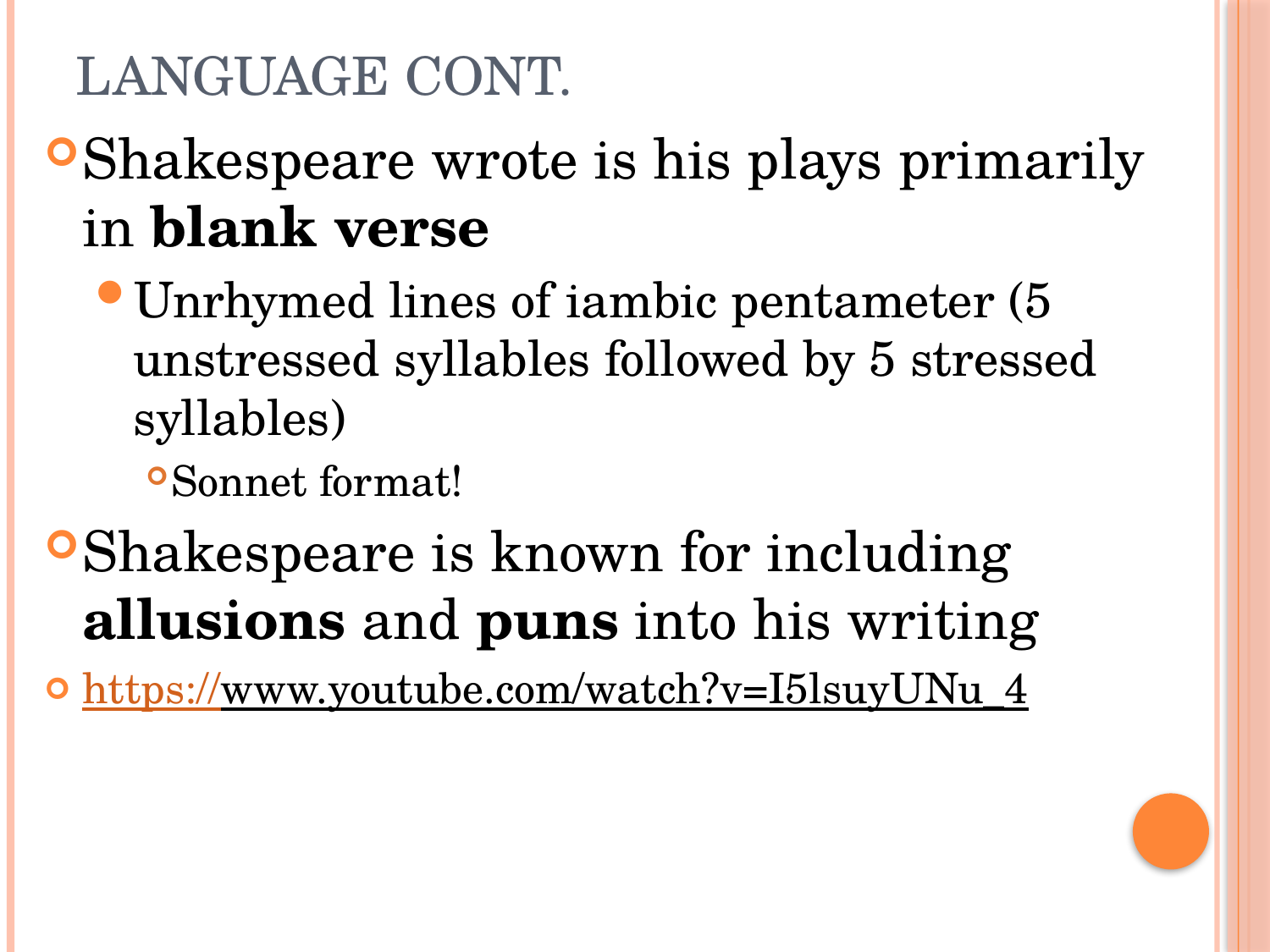

# Language cont.
Shakespeare wrote is his plays primarily in blank verse
Unrhymed lines of iambic pentameter (5 unstressed syllables followed by 5 stressed syllables)
Sonnet format!
Shakespeare is known for including allusions and puns into his writing
https://www.youtube.com/watch?v=I5lsuyUNu_4